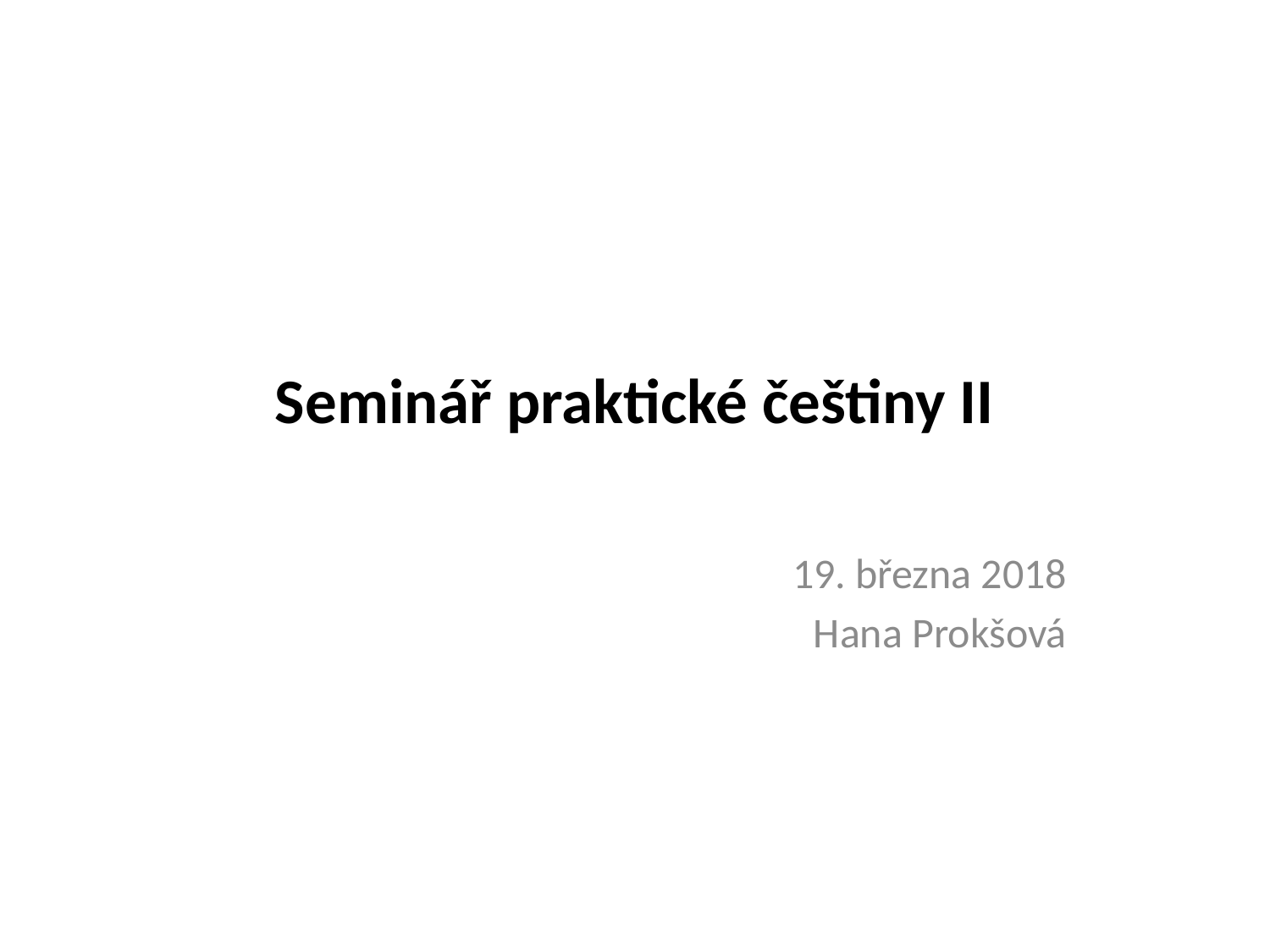

# Seminář praktické češtiny II
19. března 2018
Hana Prokšová